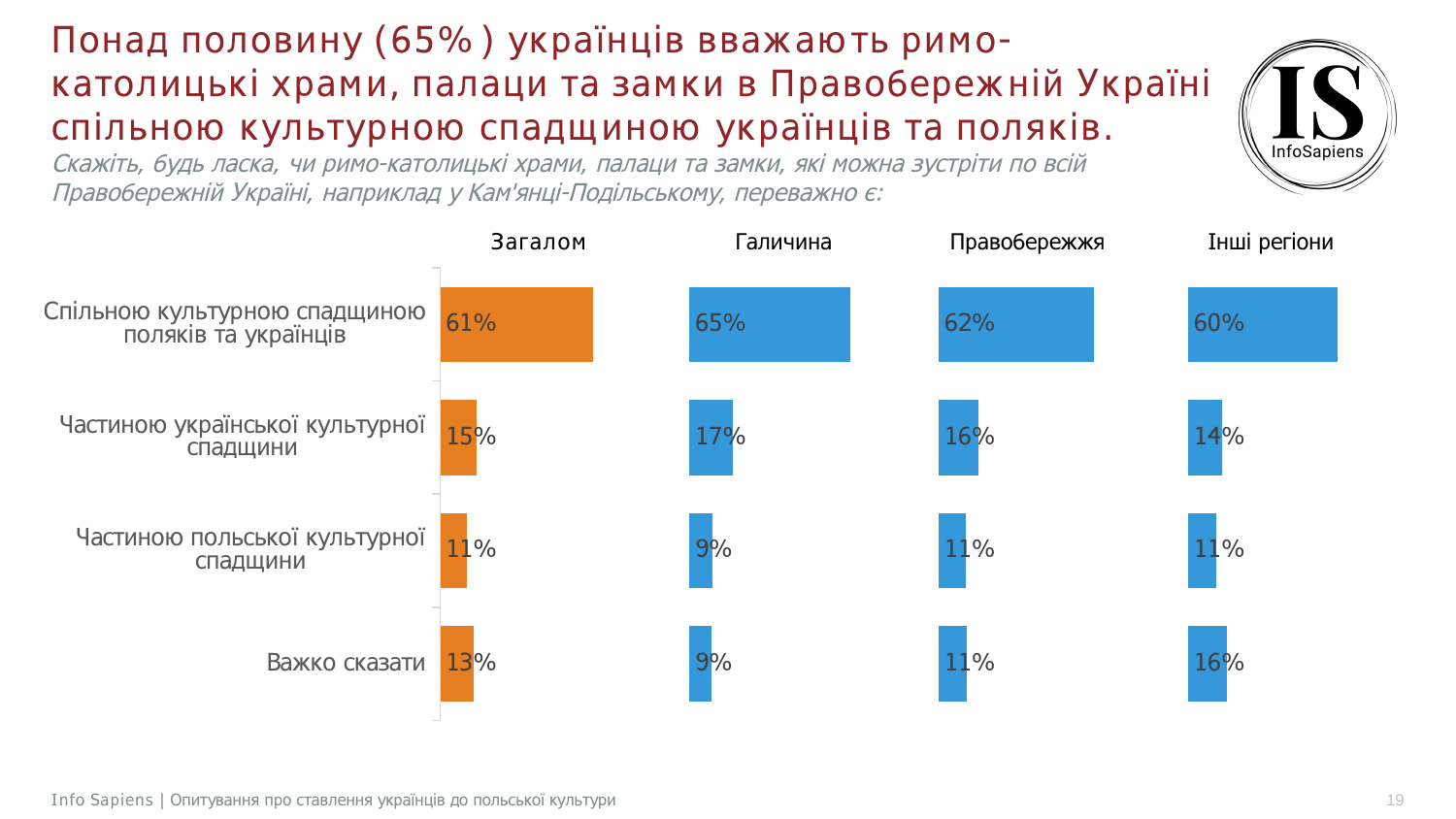

# Понад половину (65%) українців вважають римо-католицькі храми, палаци та замки в Правобережній Україні спільною культурною спадщиною українців та поляків. Скажіть, будь ласка, чи римо-католицькі храми, палаци та замки, які можна зустріти по всій Правобережній Україні, наприклад у Кам'янці-Подільському, переважно є:

### Chart

| Category | Загалом | Стовпець2 | Галичина | Стовпець3 | Правобережжя | Стовпець4 | Інші регіони | Column1 |
|---|---|---|---|---|---|---|---|---|
| Cпільною культурною спадщиною поляків та українців | 0.6126 | 0.38739999999999997 | 0.646 | 0.354 | 0.6225 | 0.37749999999999995 | 0.5992 | 0.40080000000000005 |
| Частиною української культурної спадщини | 0.1473 | 0.8527 | 0.1728 | 0.8271999999999999 | 0.1573 | 0.8427 | 0.1355 | 0.8645 |
| Частиною польської культурної спадщини | 0.1068 | 0.8932 | 0.0927 | 0.9073 | 0.1068 | 0.8932 | 0.1101 | 0.8899 |
| Важко сказати | 0.1333 | 0.8667 | 0.0886 | 0.9114 | 0.1134 | 0.8866 | 0.1552 | 0.8448 |
| Загалом | Галичина | Правобережжя | Інші регіони |
| --- | --- | --- | --- |